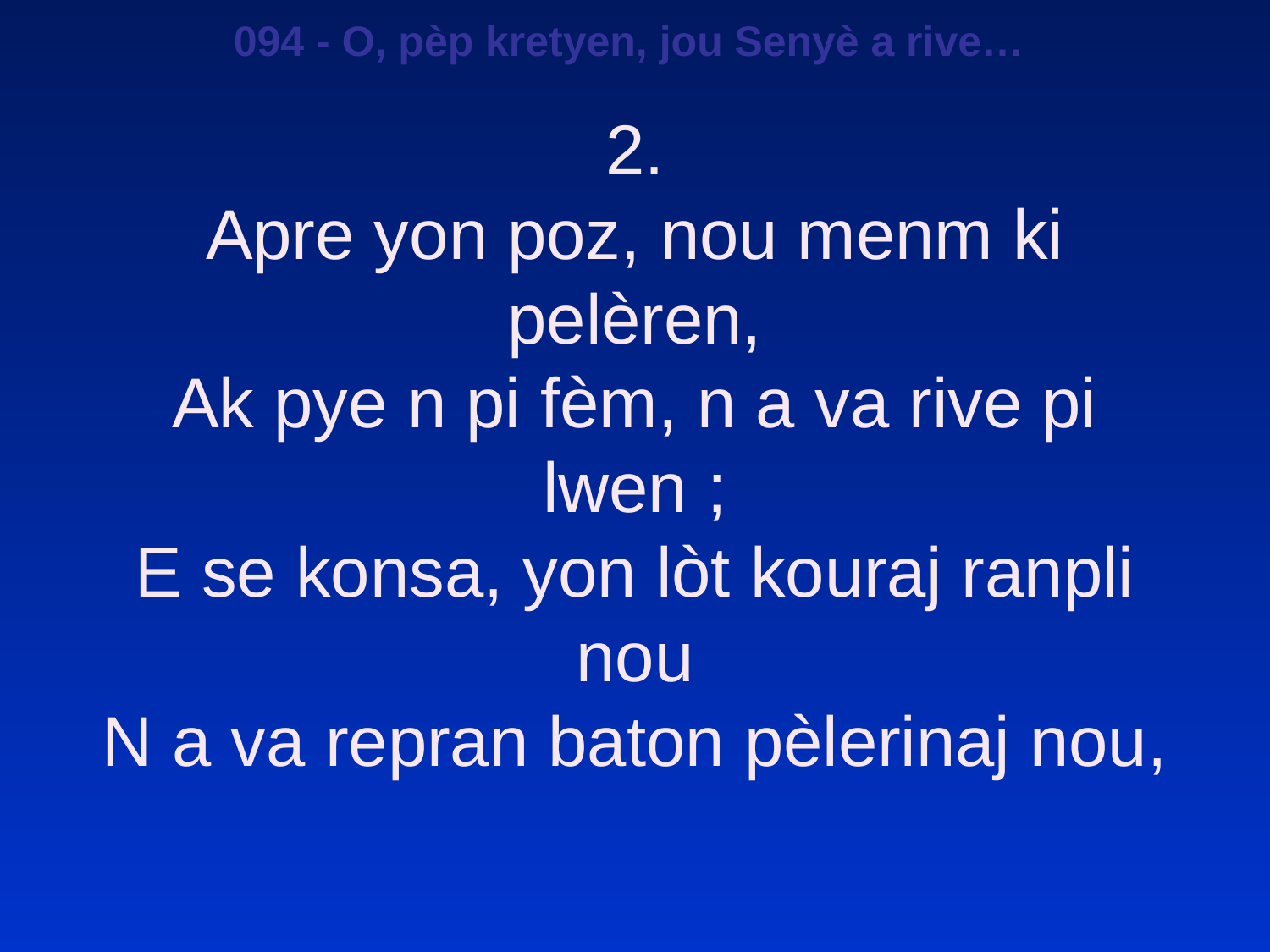

094 - O, pèp kretyen, jou Senyè a rive…
2.
Apre yon poz, nou menm ki pelèren,
Ak pye n pi fèm, n a va rive pi lwen ;
E se konsa, yon lòt kouraj ranpli nou
N a va repran baton pèlerinaj nou,